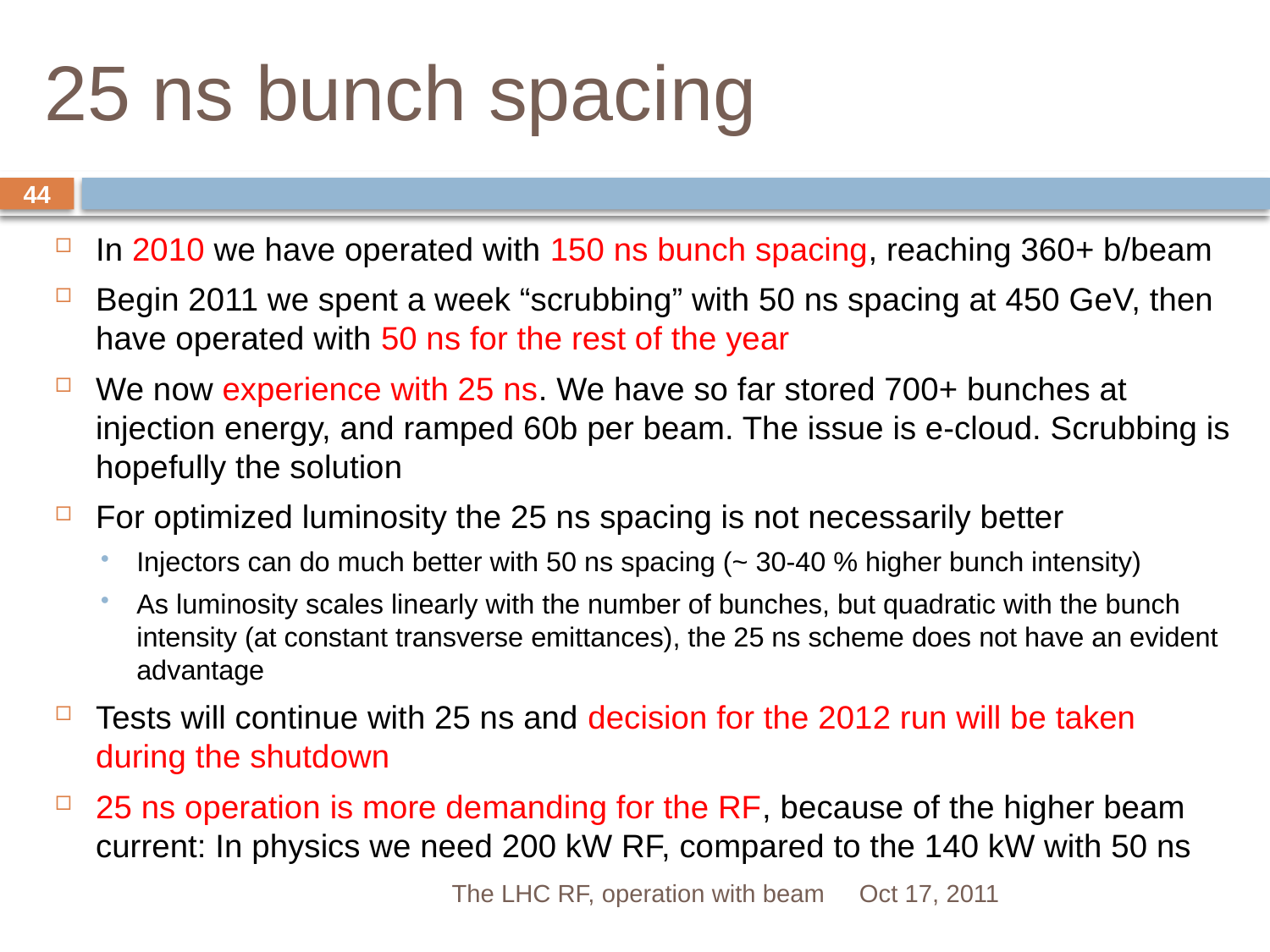

# 25 ns bunch spacing
44
In 2010 we have operated with 150 ns bunch spacing, reaching 360+ b/beam
Begin 2011 we spent a week “scrubbing” with 50 ns spacing at 450 GeV, then have operated with 50 ns for the rest of the year
We now experience with 25 ns. We have so far stored 700+ bunches at injection energy, and ramped 60b per beam. The issue is e-cloud. Scrubbing is hopefully the solution
For optimized luminosity the 25 ns spacing is not necessarily better
Injectors can do much better with 50 ns spacing (~ 30-40 % higher bunch intensity)
As luminosity scales linearly with the number of bunches, but quadratic with the bunch intensity (at constant transverse emittances), the 25 ns scheme does not have an evident advantage
Tests will continue with 25 ns and decision for the 2012 run will be taken during the shutdown
25 ns operation is more demanding for the RF, because of the higher beam current: In physics we need 200 kW RF, compared to the 140 kW with 50 ns
The LHC RF, operation with beam
Oct 17, 2011